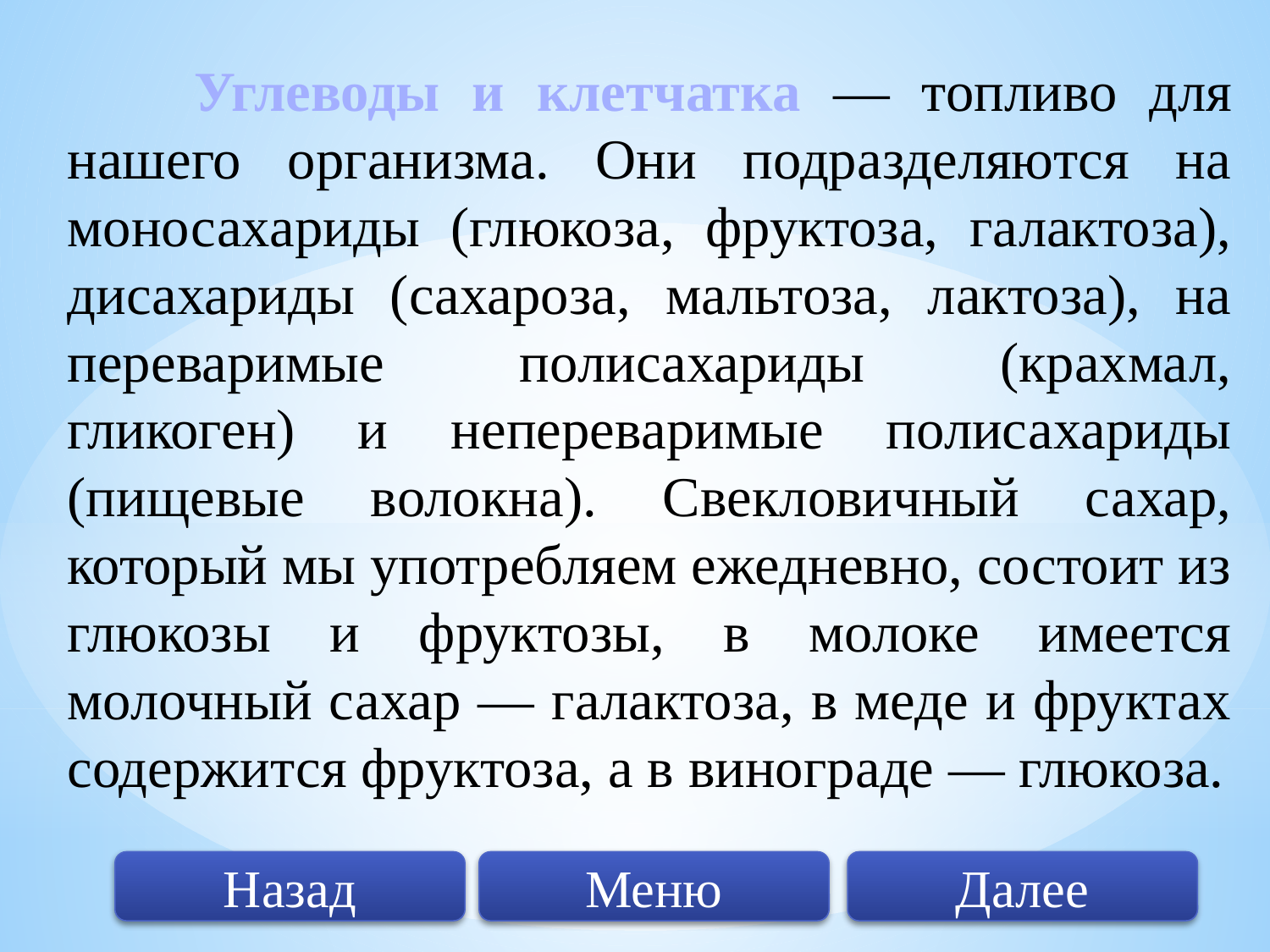

Углеводы и клетчатка — топливо для нашего организма. Они подразделяются на моносахариды (глюкоза, фруктоза, галактоза), дисахариды (сахароза, мальтоза, лактоза), на переваримые полисахариды (крахмал, гликоген) и непереваримые полисахариды (пищевые волокна). Свекловичный сахар, который мы употребляем ежедневно, состоит из глюкозы и фруктозы, в молоке имеется молочный сахар — галактоза, в меде и фруктах содержится фруктоза, а в винограде — глюкоза.
Далее
Меню
Назад